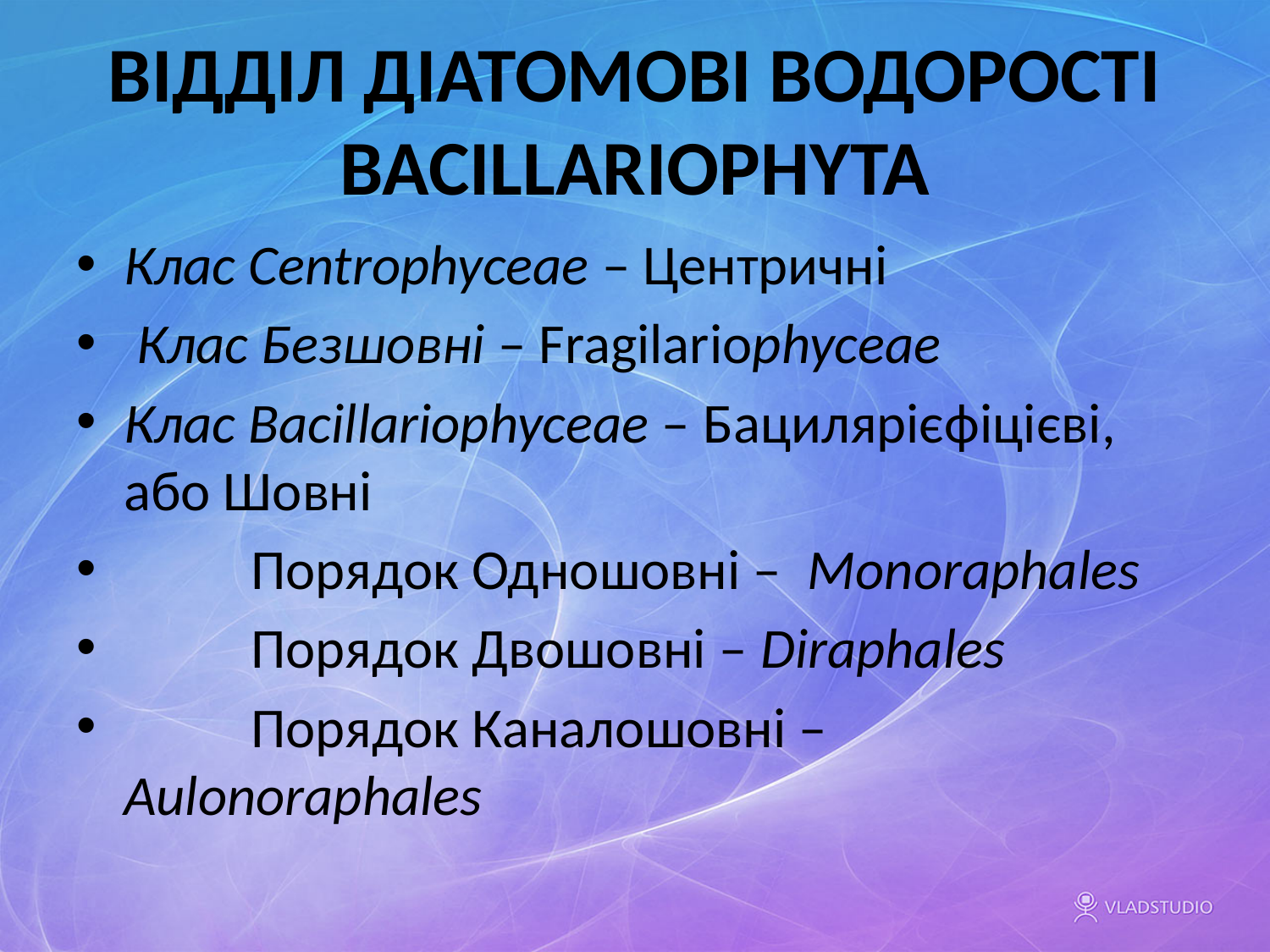

# ВІДДІЛ ДІАТОМОВІ ВОДОРОСТІ BACILLARIOPHYTA
Клас Centrophyceae – Центричні
 Клас Безшовні – Fragilariophyceae
Клас Bacillariophyceae – Бацилярієфіцієві, або Шовні
	Порядок Одношовні –  Monoraphales
	Порядок Двошовні – Diraphales
	Порядок Каналошовні – Aulonoraphales